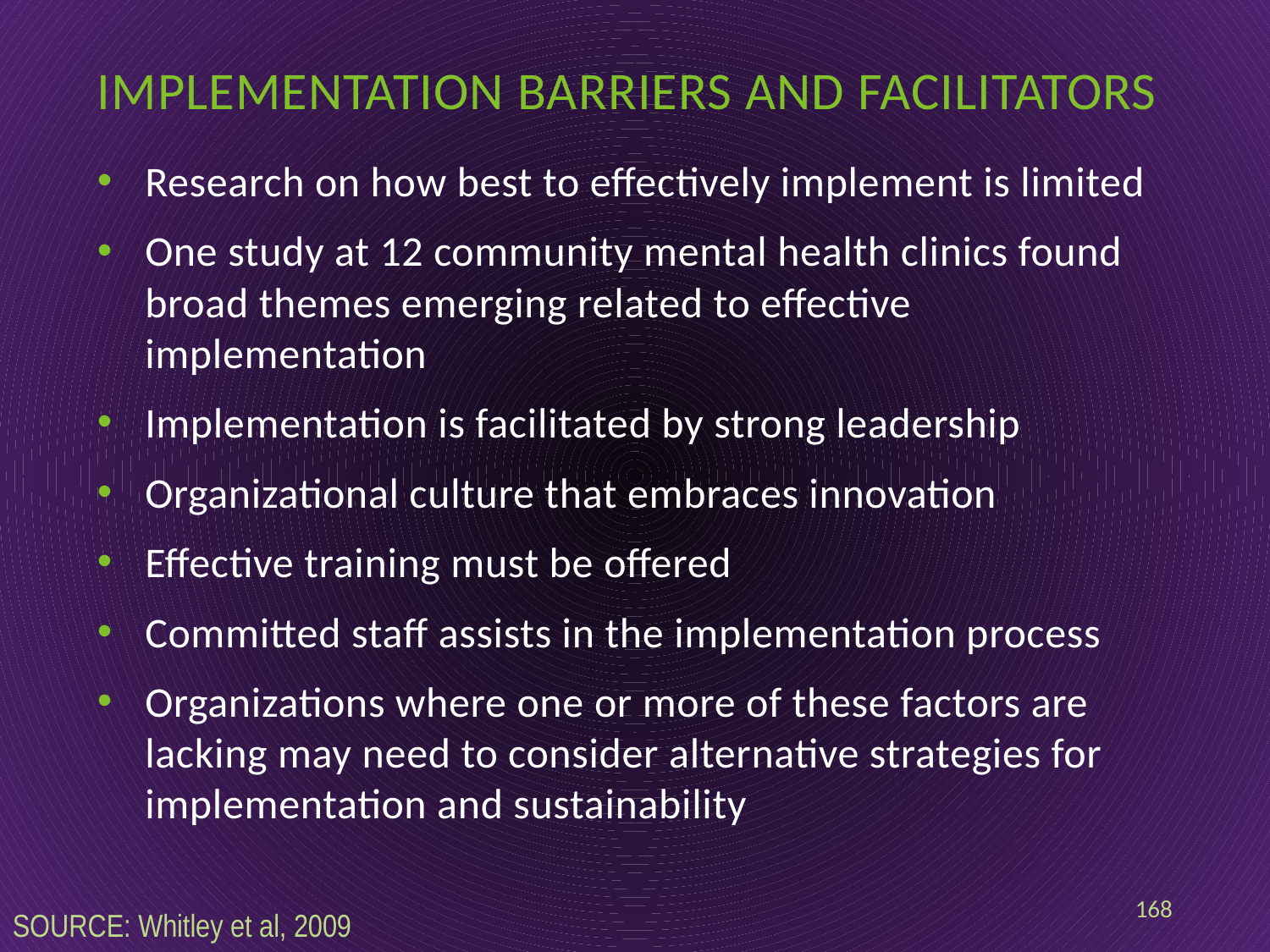

# Implementation Barriers and Facilitators
Research on how best to effectively implement is limited
One study at 12 community mental health clinics found broad themes emerging related to effective implementation
Implementation is facilitated by strong leadership
Organizational culture that embraces innovation
Effective training must be offered
Committed staff assists in the implementation process
Organizations where one or more of these factors are lacking may need to consider alternative strategies for implementation and sustainability
168
SOURCE: Whitley et al, 2009